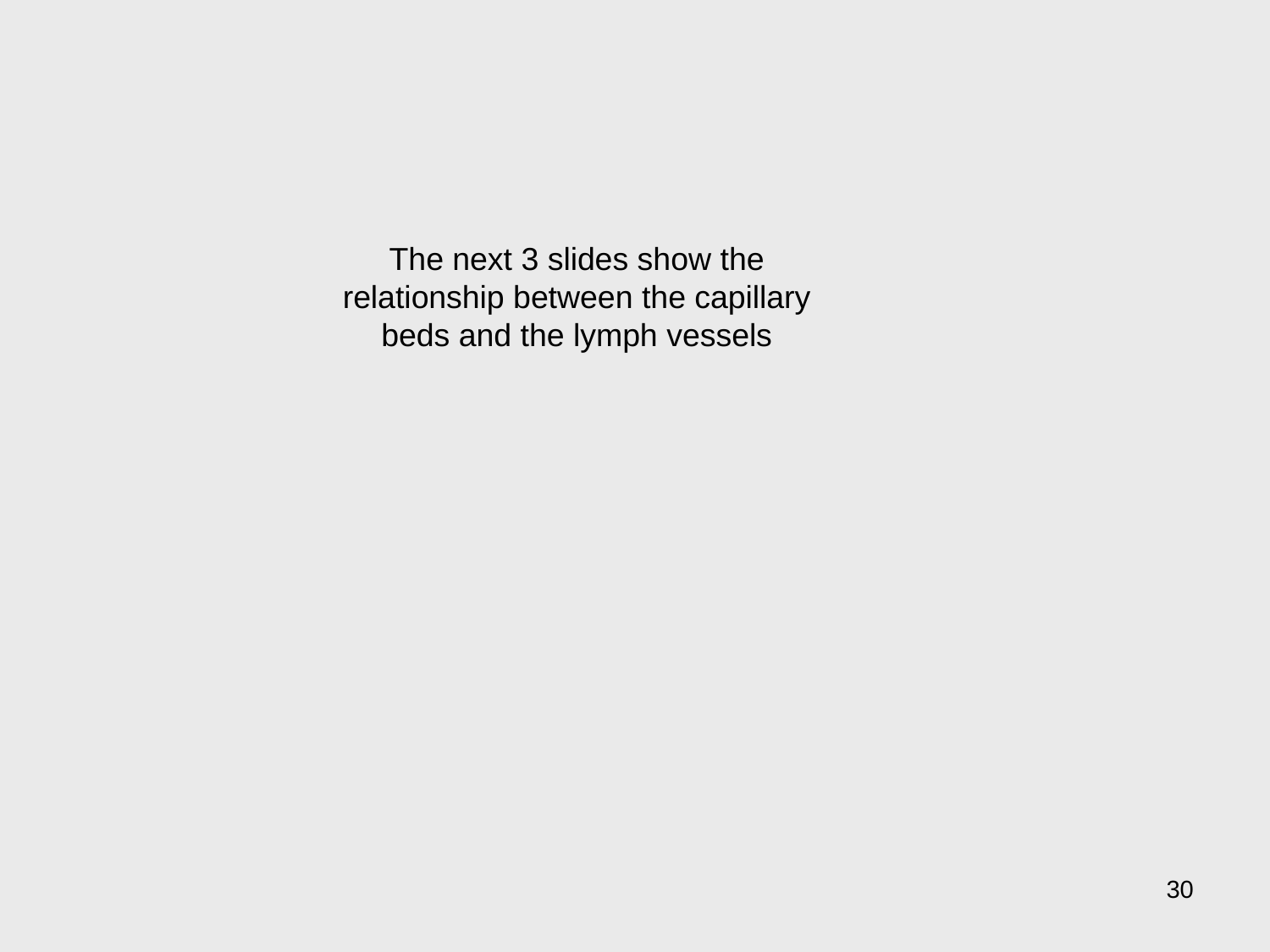

The next 3 slides show the relationship between the capillary beds and the lymph vessels
30